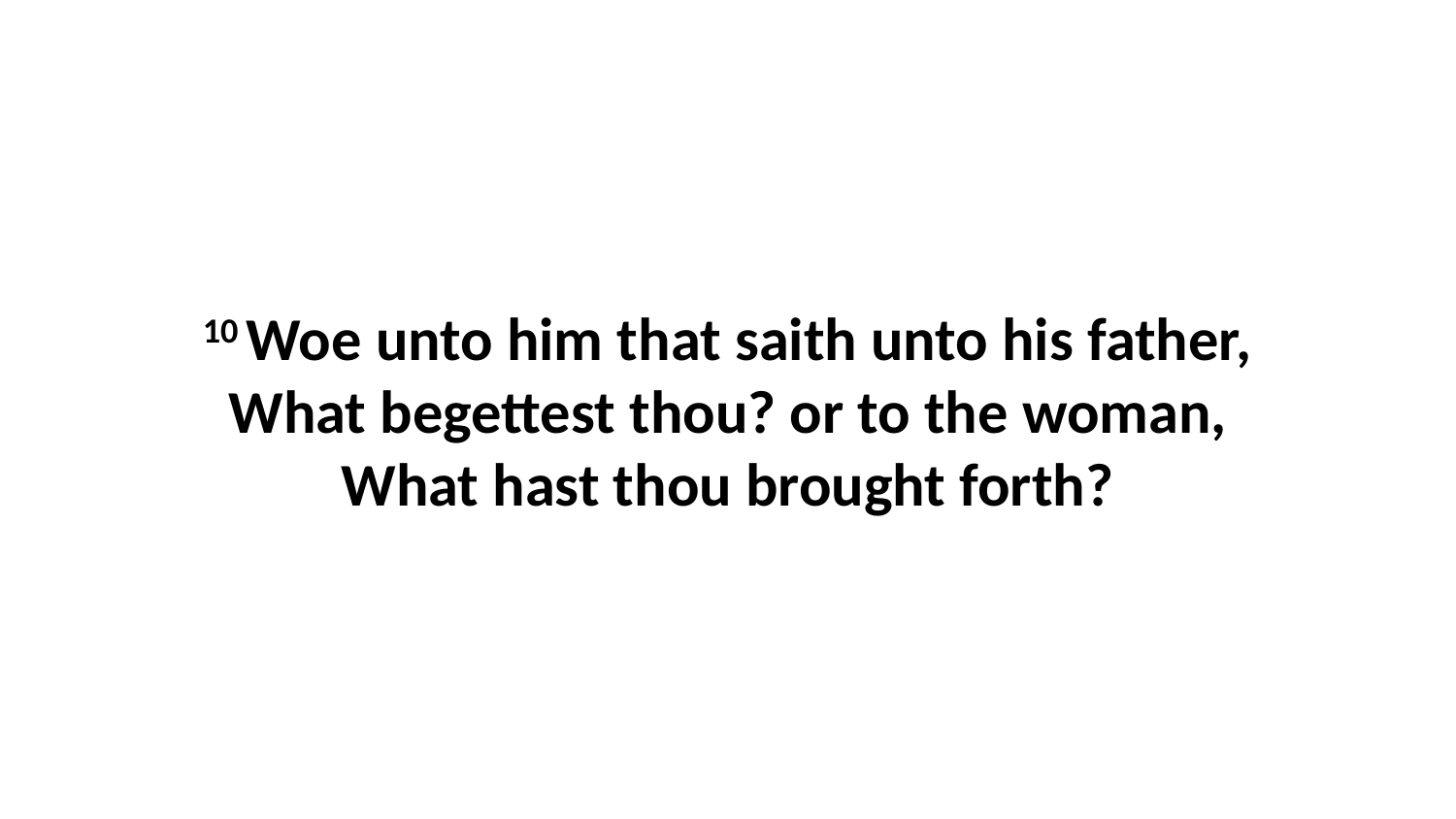

10 Woe unto him that saith unto his father, What begettest thou? or to the woman, What hast thou brought forth?